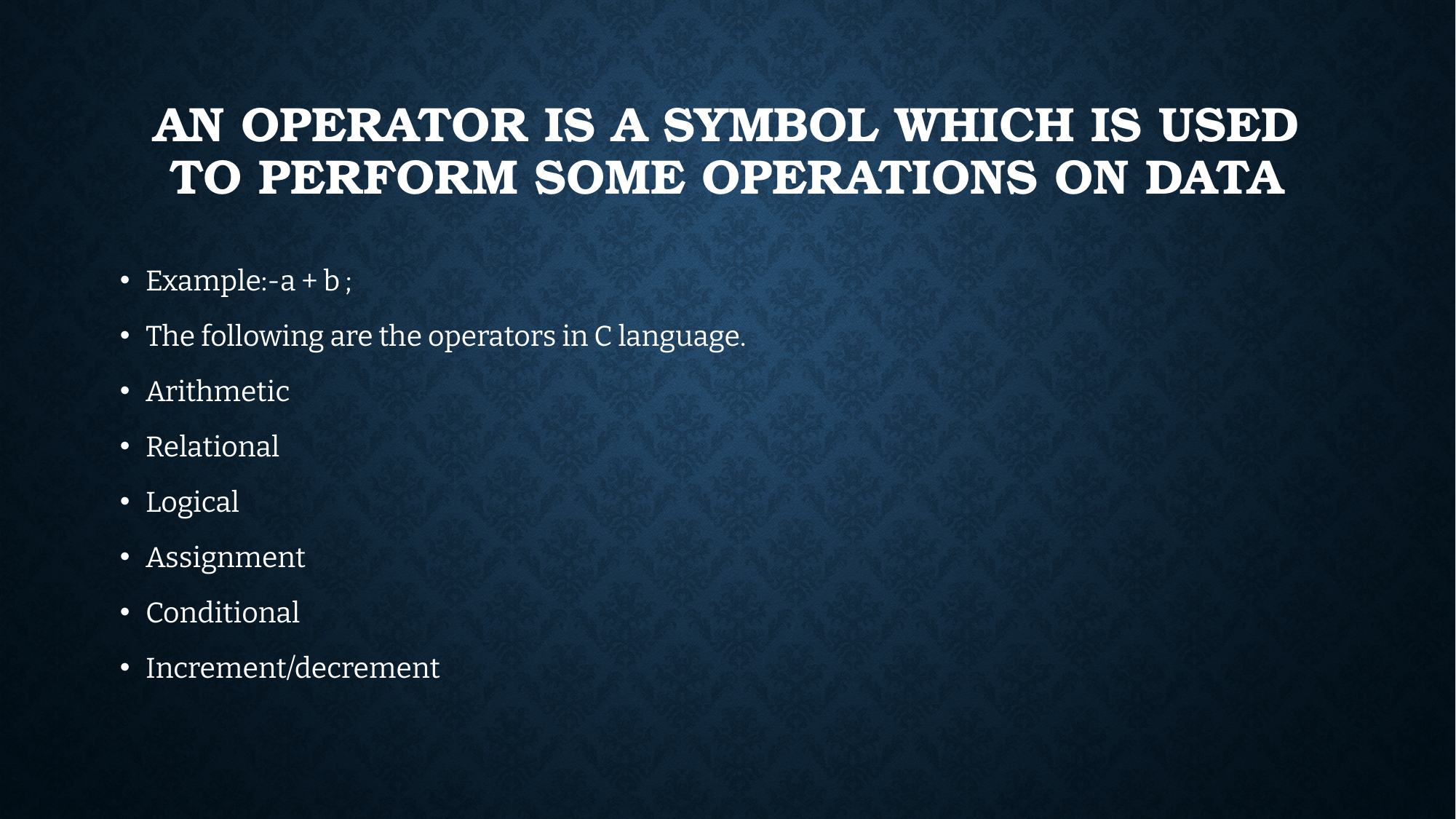

# An operator is a symbol which is used to perform some operations on data
Example:-a + b ;
The following are the operators in C language.
Arithmetic
Relational
Logical
Assignment
Conditional
Increment/decrement